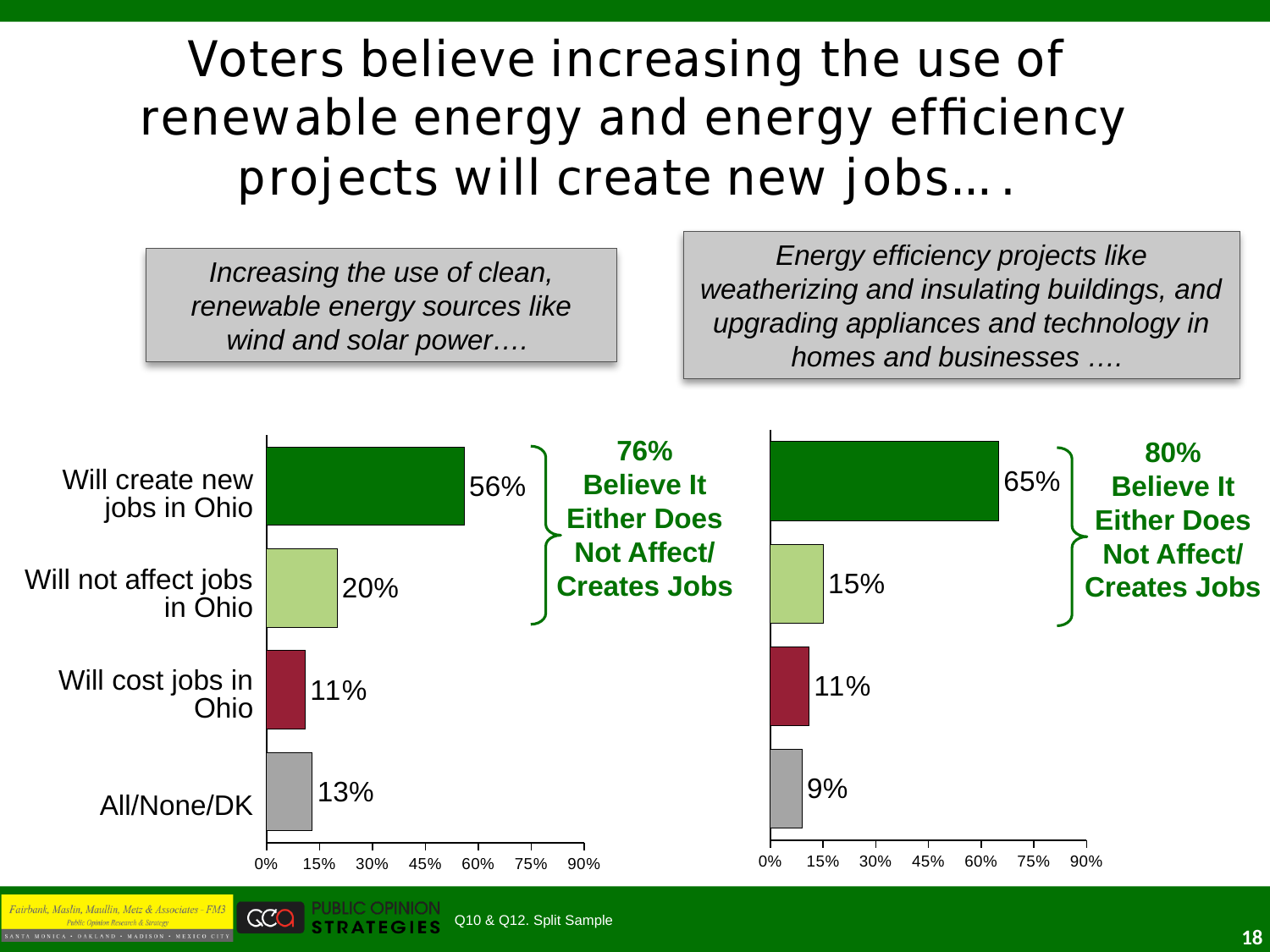

# Voters believe increasing the use of renewable energy and energy efficiency projects will create new jobs….
Energy efficiency projects like weatherizing and insulating buildings, and upgrading appliances and technology in homes and businesses ….
Increasing the use of clean, renewable energy sources like wind and solar power….

### Chart

| Category | q12 |
|---|---|
| Will create new jobs in Ohio | 0.6500000000000004 |
| Will not affect jobs in Ohio | 0.15000000000000008 |
| Will cost jobs in Ohio | 0.11 |
| All/None/DK | 0.09000000000000002 |

### Chart

| Category | q10 |
|---|---|
| Will create new jobs in Ohio | 0.56 |
| Will not affect jobs in Ohio | 0.2 |
| Will cost jobs in Ohio | 0.11 |
| All/None/DK | 0.13 |
76%
Believe It Either Does Not Affect/
Creates Jobs
80%
Believe It Either Does Not Affect/
Creates Jobs
| Will create new jobs in Ohio |
| --- |
| Will not affect jobs in Ohio |
| Will cost jobs in Ohio |
| All/None/DK |

Q10 & Q12. Split Sample